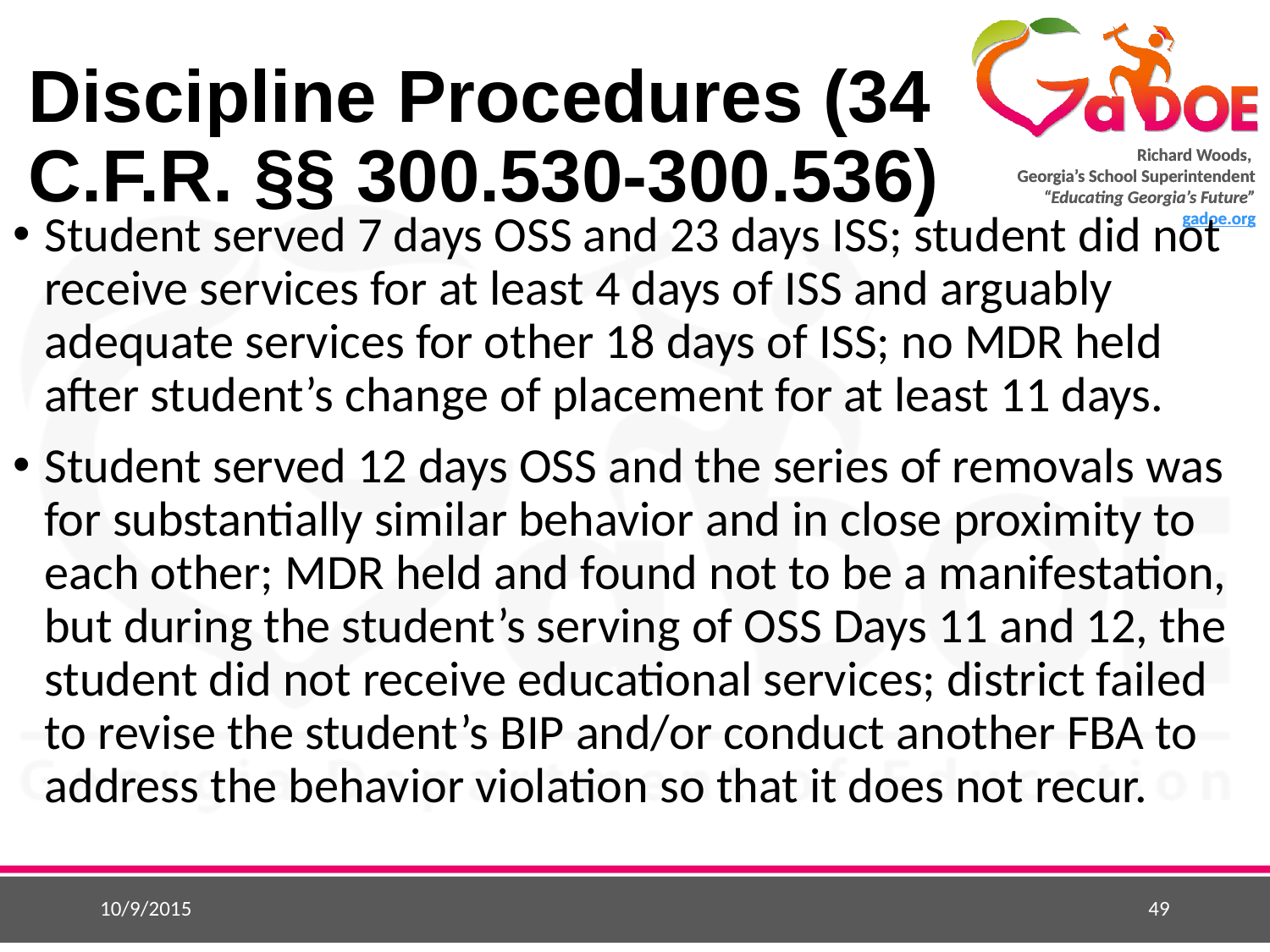

# Discipline Procedures (34 C.F.R. §§ 300.530-300.536)
Student served 7 days OSS and 23 days ISS; student did not receive services for at least 4 days of ISS and arguably adequate services for other 18 days of ISS; no MDR held after student’s change of placement for at least 11 days.
Student served 12 days OSS and the series of removals was for substantially similar behavior and in close proximity to each other; MDR held and found not to be a manifestation, but during the student’s serving of OSS Days 11 and 12, the student did not receive educational services; district failed to revise the student’s BIP and/or conduct another FBA to address the behavior violation so that it does not recur.
10/9/2015
49